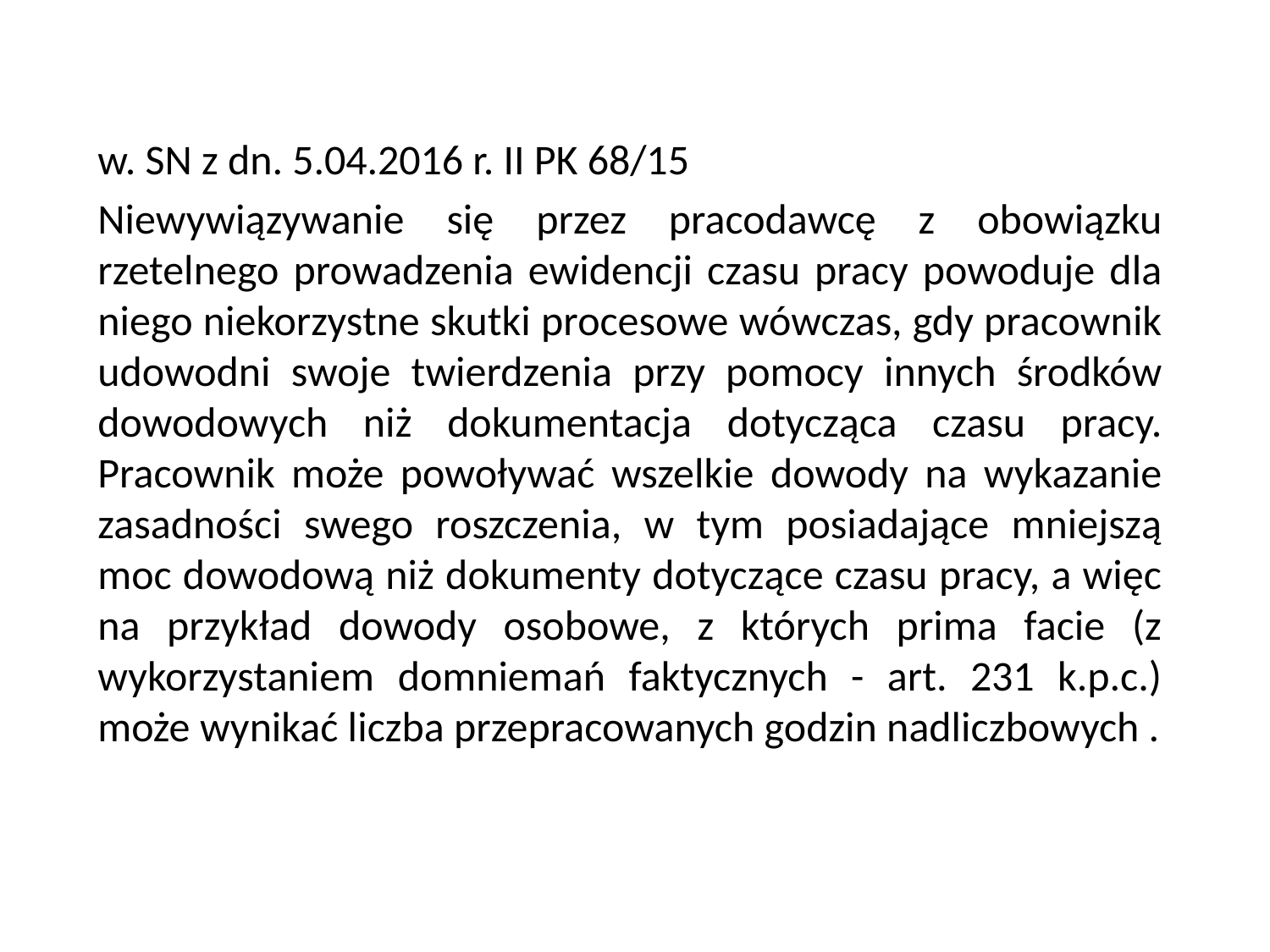

#
w. SN z dn. 5.04.2016 r. II PK 68/15
Niewywiązywanie się przez pracodawcę z obowiązku rzetelnego prowadzenia ewidencji czasu pracy powoduje dla niego niekorzystne skutki procesowe wówczas, gdy pracownik udowodni swoje twierdzenia przy pomocy innych środków dowodowych niż dokumentacja dotycząca czasu pracy. Pracownik może powoływać wszelkie dowody na wykazanie zasadności swego roszczenia, w tym posiadające mniejszą moc dowodową niż dokumenty dotyczące czasu pracy, a więc na przykład dowody osobowe, z których prima facie (z wykorzystaniem domniemań faktycznych - art. 231 k.p.c.) może wynikać liczba przepracowanych godzin nadliczbowych .